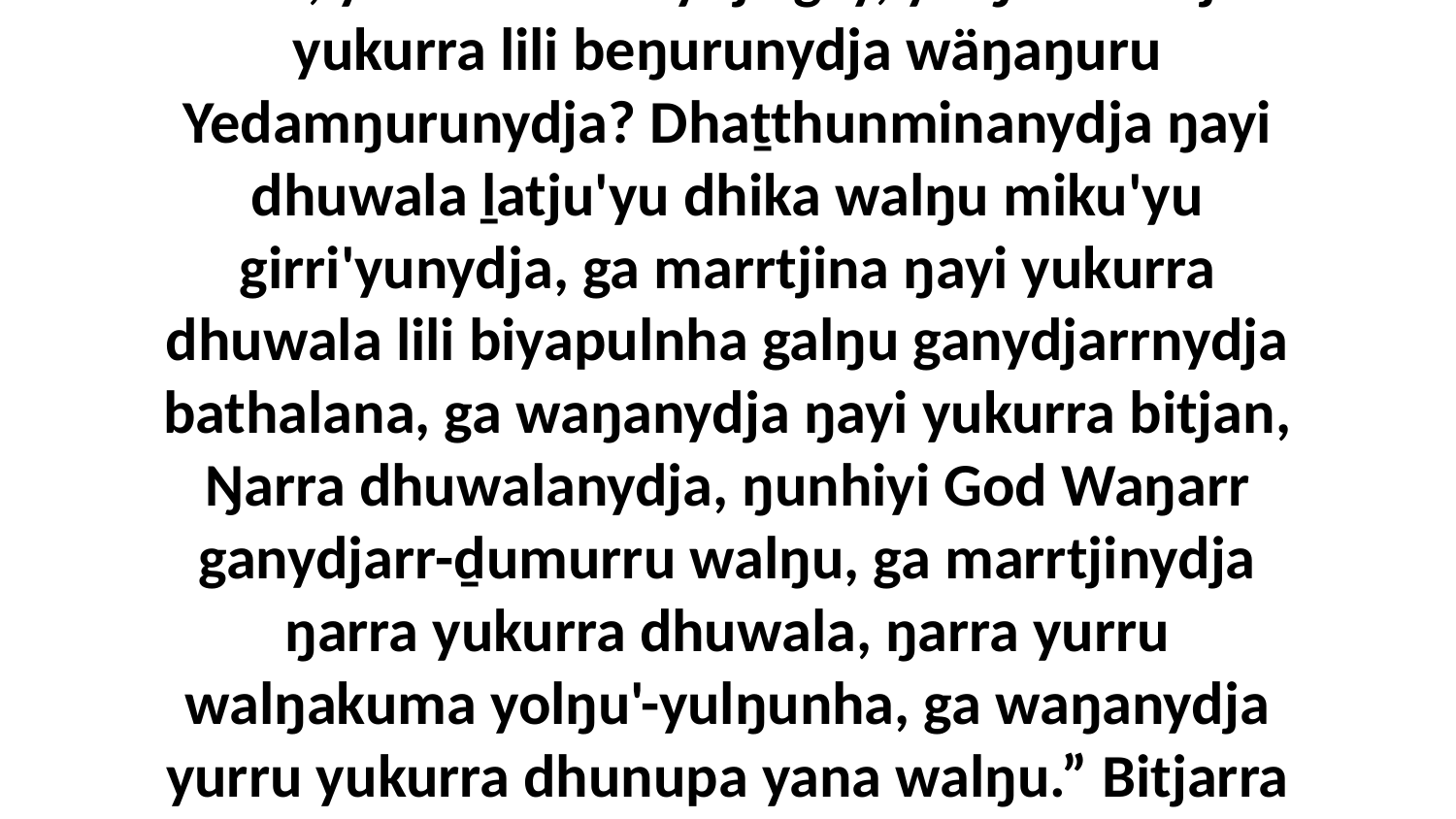

1 Yo, yol dhuwalanydja gay, yolŋu marrtji yukurra lili beŋurunydja wäŋaŋuru Yedamŋurunydja? Dhaṯthunminanydja ŋayi dhuwala ḻatju'yu dhika walŋu miku'yu girri'yunydja, ga marrtjina ŋayi yukurra dhuwala lili biyapulnha galŋu ganydjarrnydja bathalana, ga waŋanydja ŋayi yukurra bitjan, Ŋarra dhuwalanydja, ŋunhiyi God Waŋarr ganydjarr-ḏumurru walŋu, ga marrtjinydja ŋarra yukurra dhuwala, ŋarra yurru walŋakuma yolŋu'-yulŋunha, ga waŋanydja yurru yukurra dhunupa yana walŋu.” Bitjarra ŋayi Garray waŋananydja.